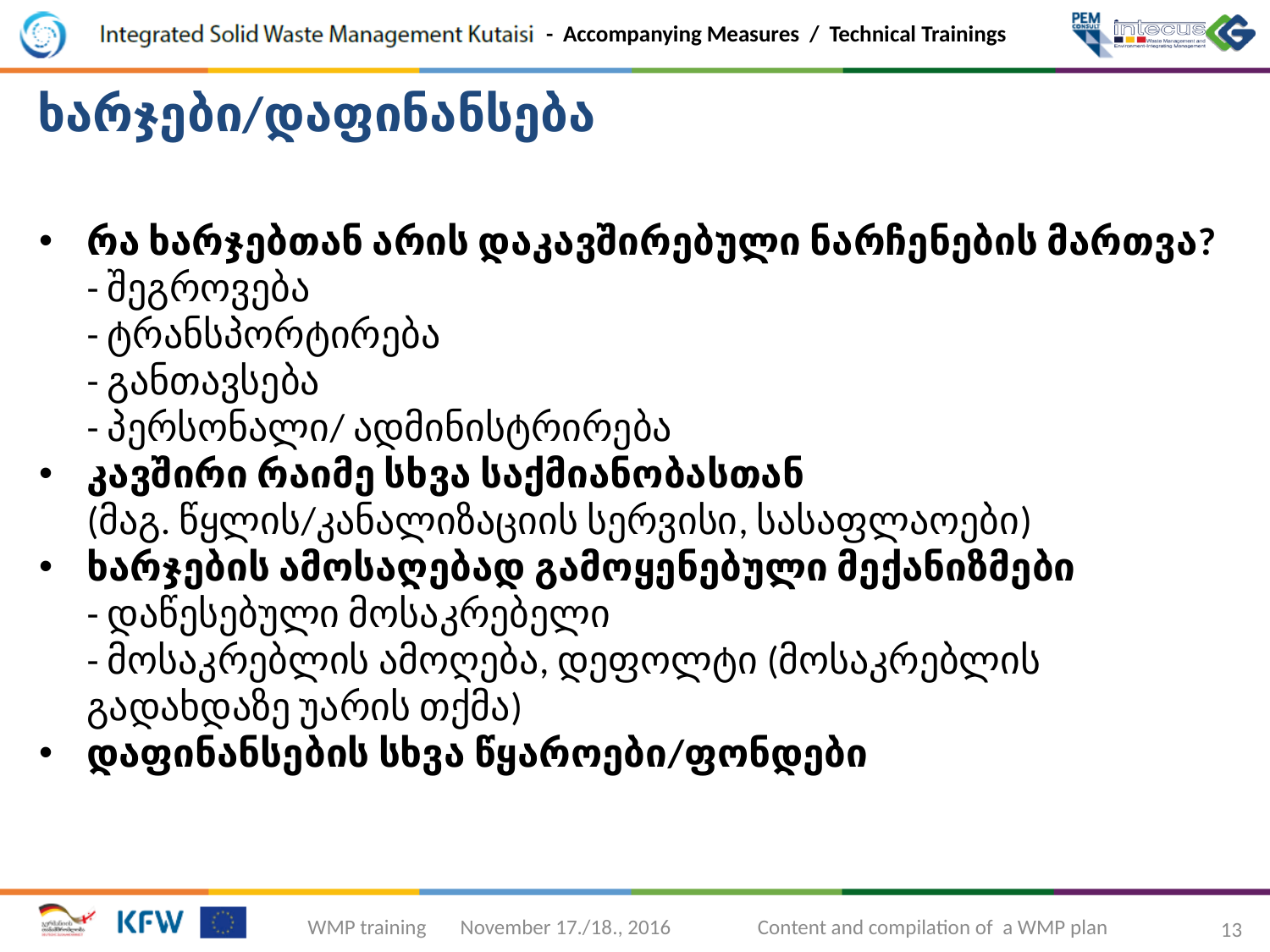

ხარჯები/დაფინანსება
რა ხარჯებთან არის დაკავშირებული ნარჩენების მართვა?
- შეგროვება
- ტრანსპორტირება
- განთავსება
- პერსონალი/ ადმინისტრირება
კავშირი რაიმე სხვა საქმიანობასთან
(მაგ. წყლის/კანალიზაციის სერვისი, სასაფლაოები)
ხარჯების ამოსაღებად გამოყენებული მექანიზმები
- დაწესებული მოსაკრებელი
- მოსაკრებლის ამოღება, დეფოლტი (მოსაკრებლის გადახდაზე უარის თქმა)
დაფინანსების სხვა წყაროები/ფონდები